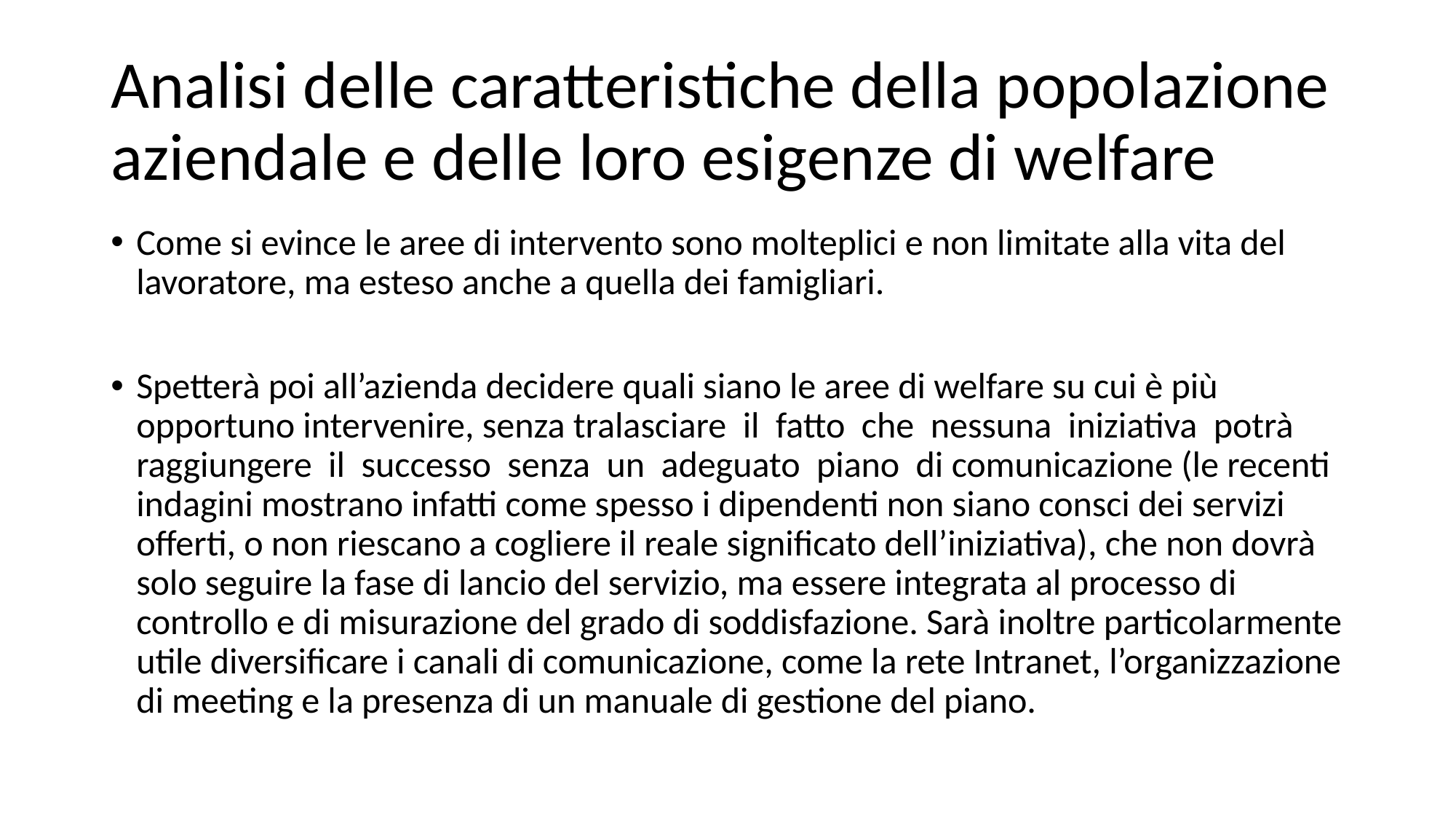

# Analisi delle caratteristiche della popolazione aziendale e delle loro esigenze di welfare
Come si evince le aree di intervento sono molteplici e non limitate alla vita del lavoratore, ma esteso anche a quella dei famigliari.

Spetterà poi all’azienda decidere quali siano le aree di welfare su cui è più opportuno intervenire, senza tralasciare  il  fatto  che  nessuna  iniziativa  potrà  raggiungere  il  successo  senza  un  adeguato  piano  di comunicazione (le recenti indagini mostrano infatti come spesso i dipendenti non siano consci dei servizi offerti, o non riescano a cogliere il reale significato dell’iniziativa), che non dovrà solo seguire la fase di lancio del servizio, ma essere integrata al processo di controllo e di misurazione del grado di soddisfazione. Sarà inoltre particolarmente utile diversificare i canali di comunicazione, come la rete Intranet, l’organizzazione di meeting e la presenza di un manuale di gestione del piano.